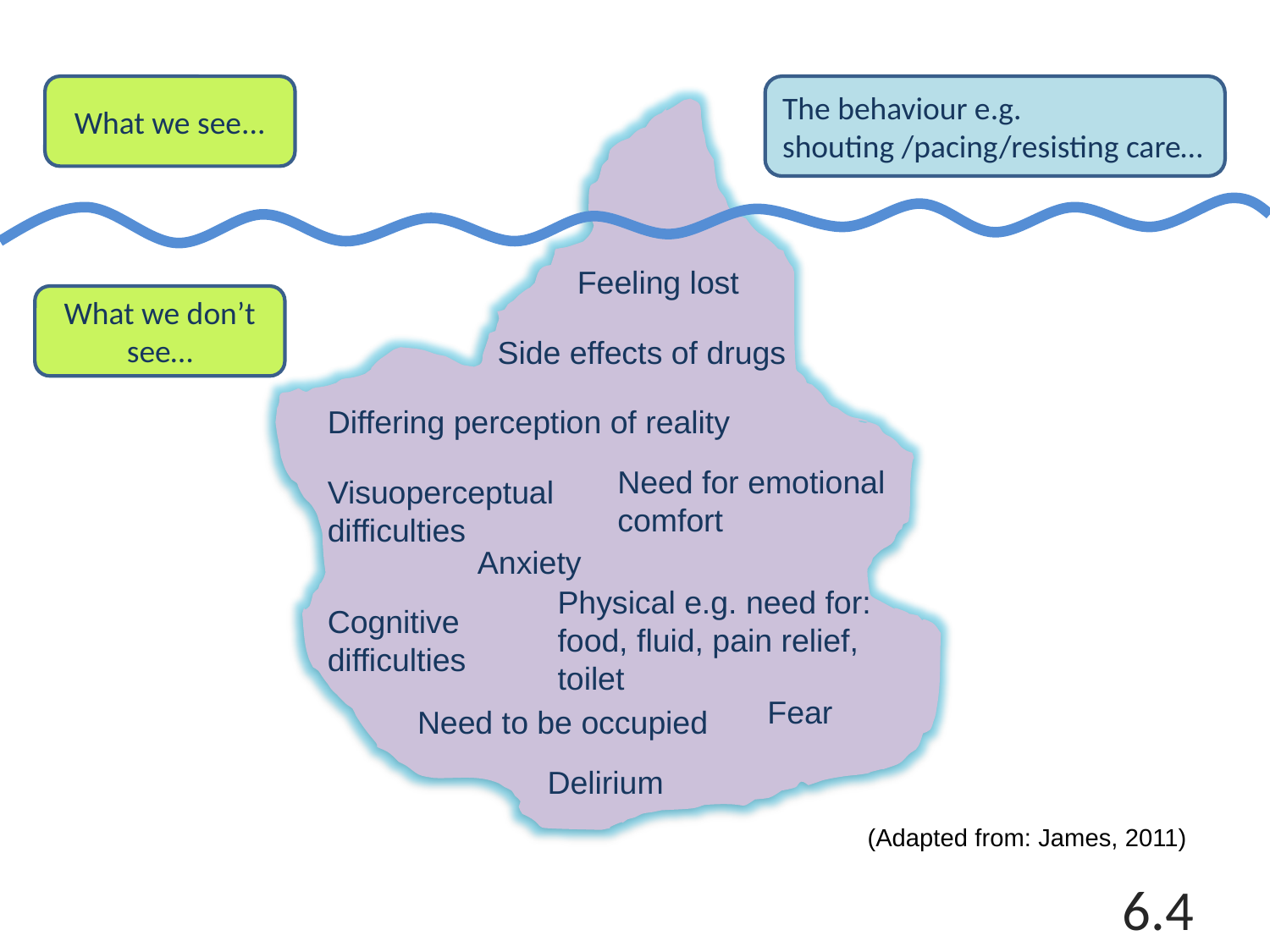

What we see...
The behaviour e.g.
shouting /pacing/resisting care…

Feeling lost
What we don’t see…
Side effects of drugs
Differing perception of reality
Need for emotional comfort
Visuoperceptual difficulties
Anxiety
Physical e.g. need for: food, fluid, pain relief, toilet
Cognitive difficulties
Fear
Need to be occupied
Delirium
(Adapted from: James, 2011)
6.4